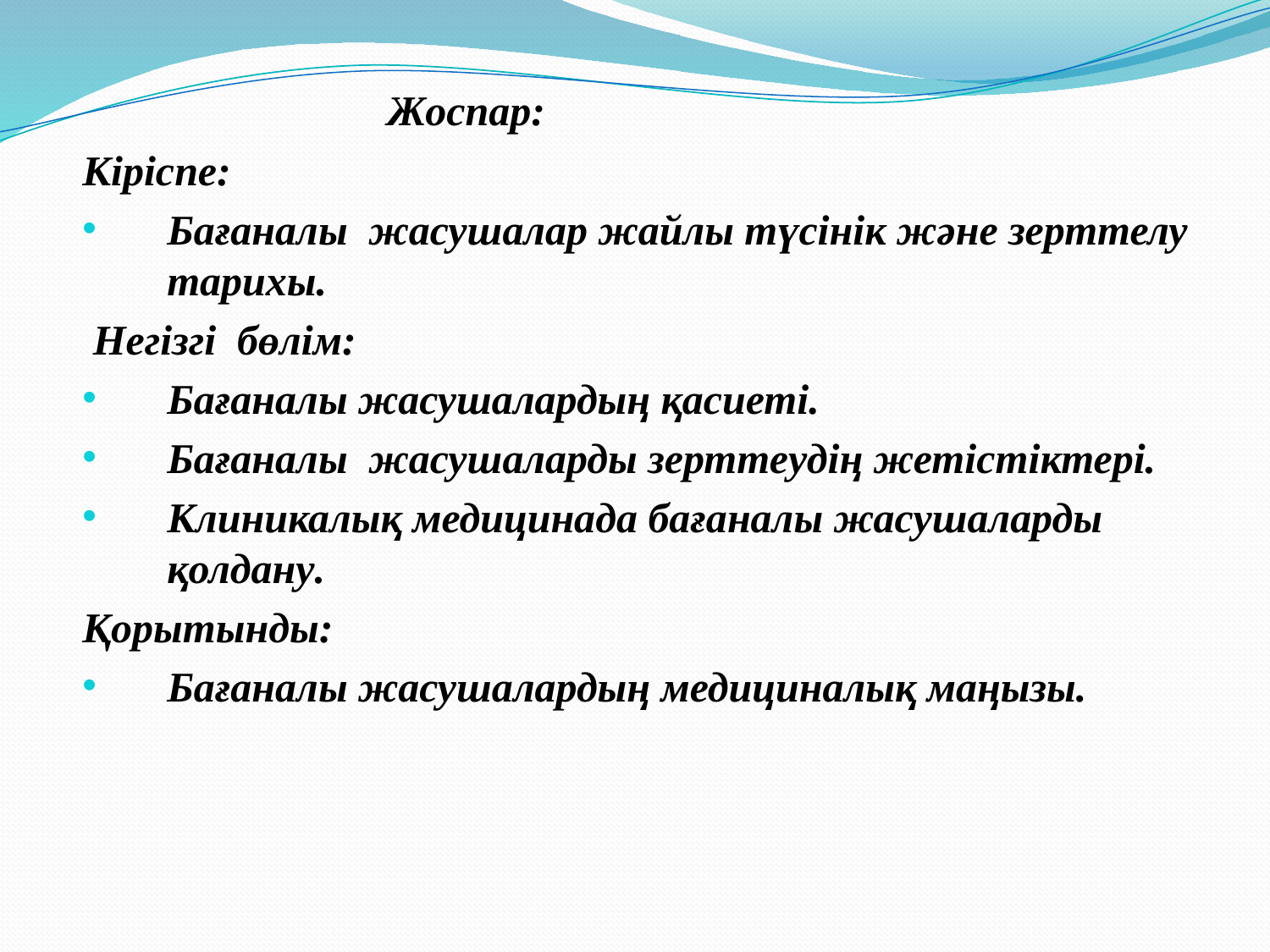

Жоспар:
Кіріспе:
Бағаналы  жасушалар жайлы түсінік және зерттелу тарихы.
 Негізгі  бөлім:
Бағаналы жасушалардың қасиеті.
Бағаналы  жасушаларды зерттеудің жетістіктері.
Клиникалық медицинада бағаналы жасушаларды қолдану.
Қорытынды:
Бағаналы жасушалардың медициналық маңызы.